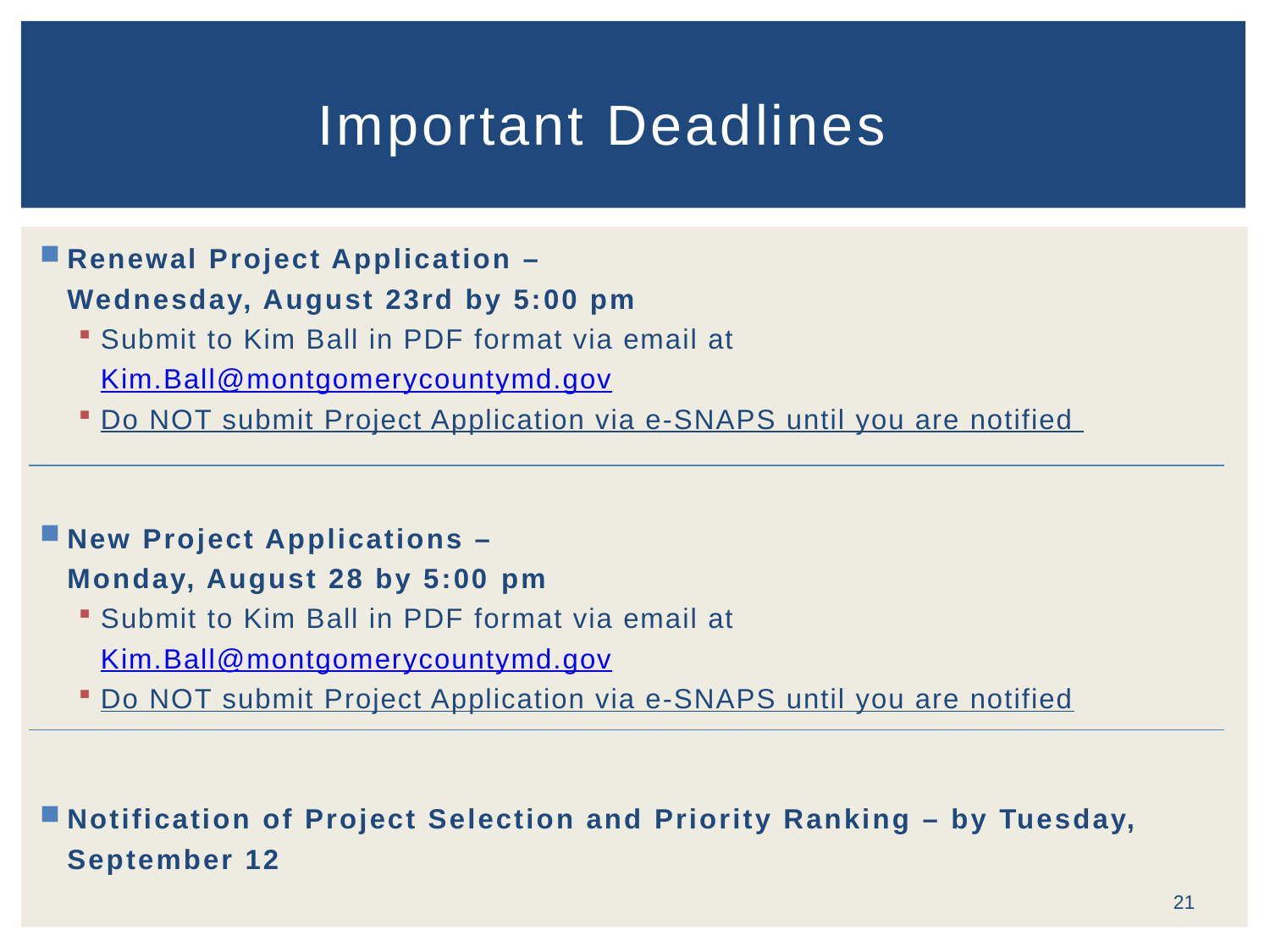

# Important Deadlines
Renewal Project Application –
Wednesday, August 23rd by 5:00 pm
Submit to Kim Ball in PDF format via email at Kim.Ball@montgomerycountymd.gov
Do NOT submit Project Application via e-SNAPS until you are notified

New Project Applications –
Monday, August 28 by 5:00 pm
Submit to Kim Ball in PDF format via email at Kim.Ball@montgomerycountymd.gov
Do NOT submit Project Application via e-SNAPS until you are notified

Notification of Project Selection and Priority Ranking – by Tuesday, September 12

21